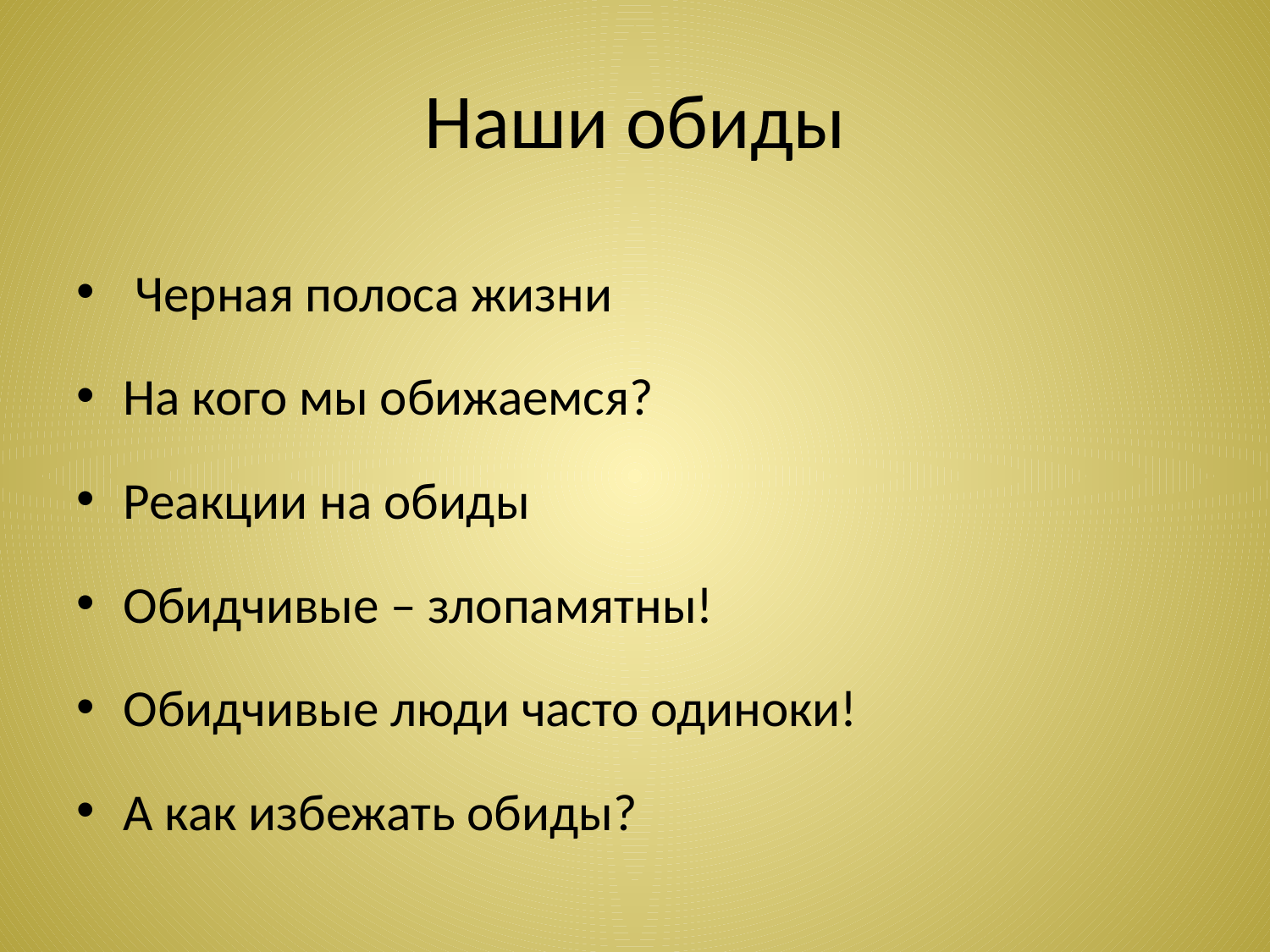

# Наши обиды
 Черная полоса жизни
На кого мы обижаемся?
Реакции на обиды
Обидчивые – злопамятны!
Обидчивые люди часто одиноки!
А как избежать обиды?